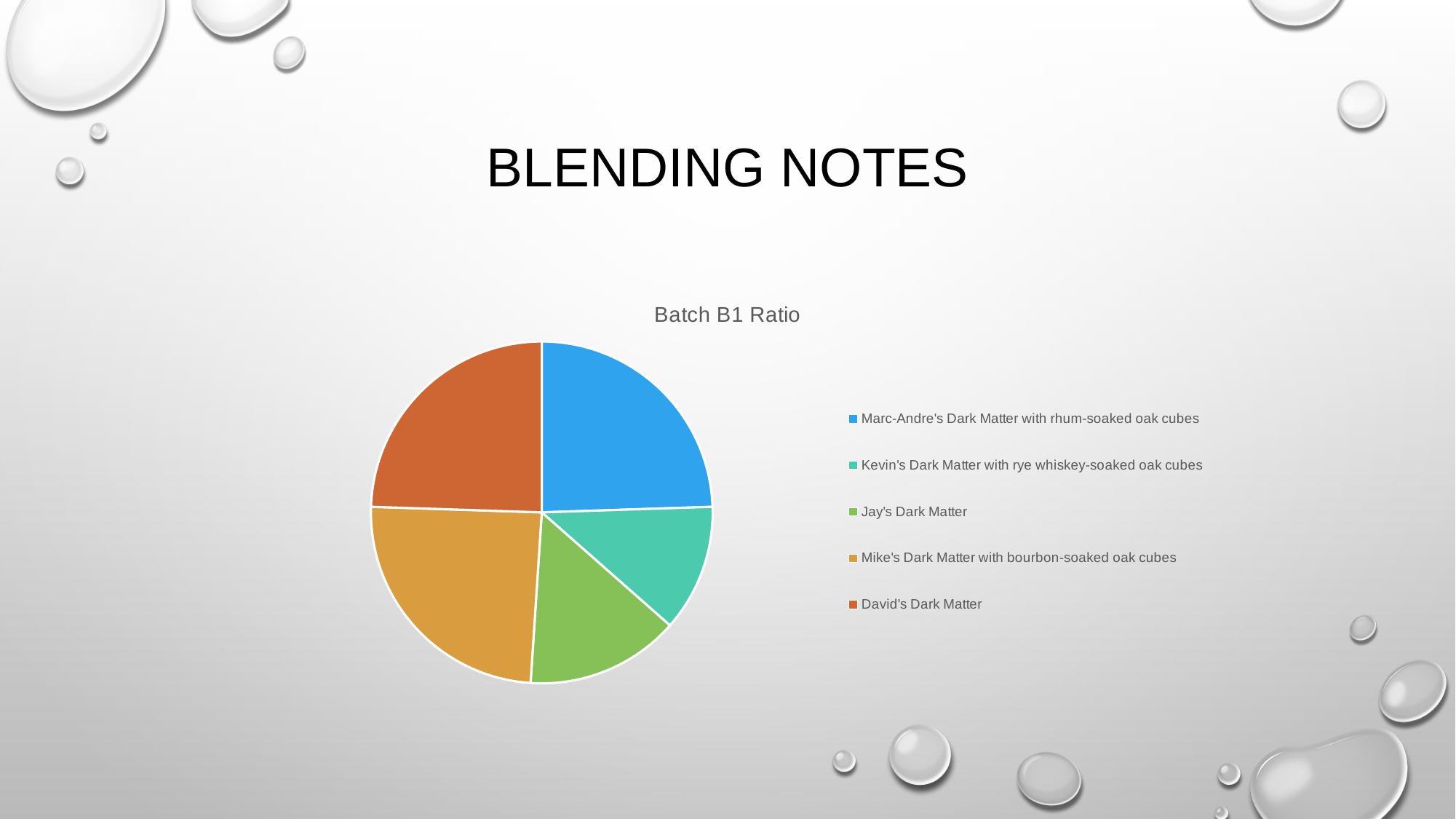

# Blending notes

### Chart: Batch B1 Ratio

| Category |  |
|---|---|
| Marc-Andre's Dark Matter with rhum-soaked oak cubes | 0.2447817836812144 |
| Kevin's Dark Matter with rye whiskey-soaked oak cubes | 0.12017710309930421 |
| Jay's Dark Matter | 0.14547754585705247 |
| Mike's Dark Matter with bourbon-soaked oak cubes | 0.2447817836812144 |
| David's Dark Matter | 0.2447817836812144 |